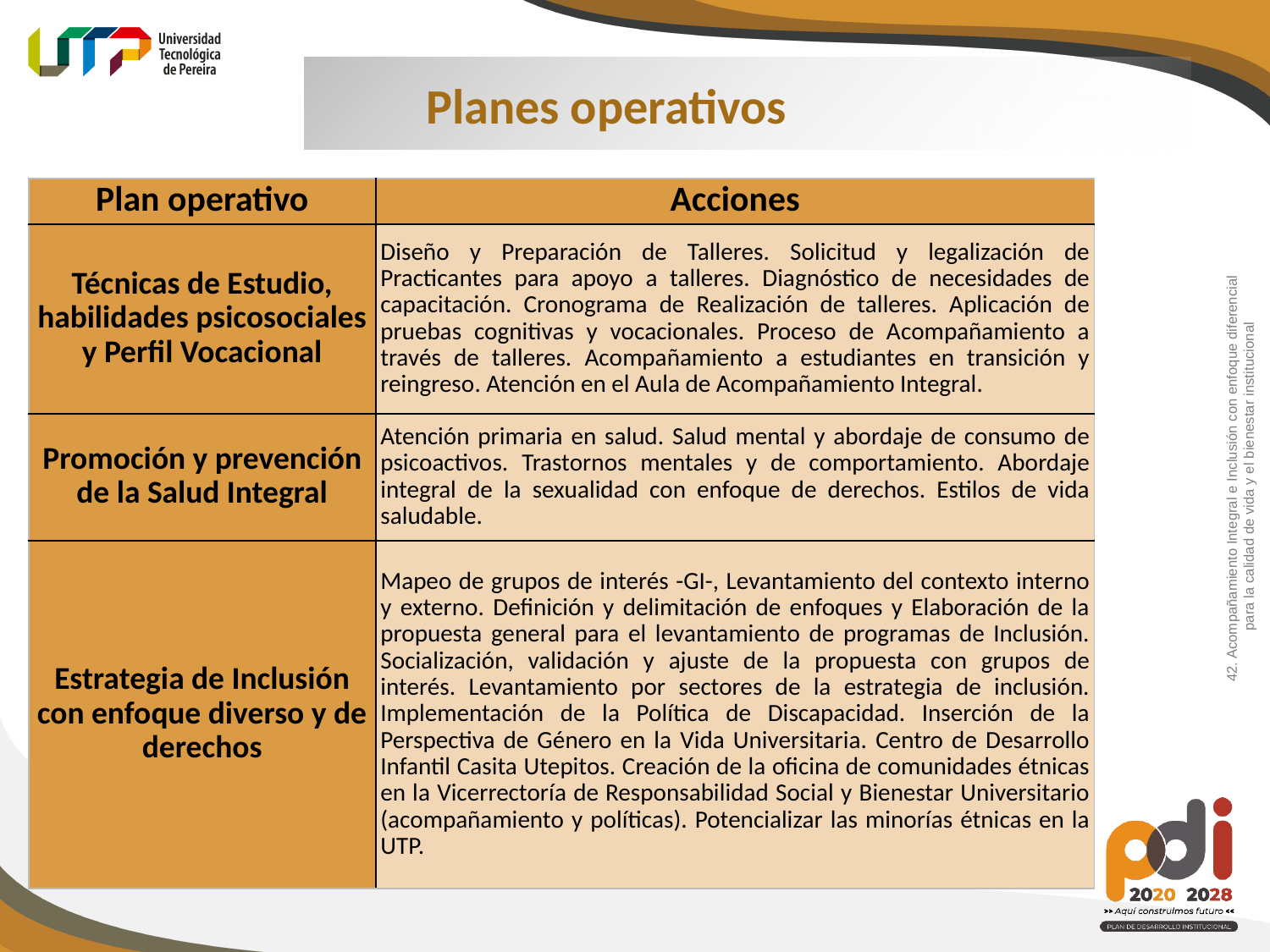

Planes operativos
| Plan operativo | Acciones |
| --- | --- |
| Técnicas de Estudio, habilidades psicosociales y Perfil Vocacional | Diseño y Preparación de Talleres. Solicitud y legalización de Practicantes para apoyo a talleres. Diagnóstico de necesidades de capacitación. Cronograma de Realización de talleres. Aplicación de pruebas cognitivas y vocacionales. Proceso de Acompañamiento a través de talleres. Acompañamiento a estudiantes en transición y reingreso. Atención en el Aula de Acompañamiento Integral. |
| Promoción y prevención de la Salud Integral | Atención primaria en salud. Salud mental y abordaje de consumo de psicoactivos. Trastornos mentales y de comportamiento. Abordaje integral de la sexualidad con enfoque de derechos. Estilos de vida saludable. |
| Estrategia de Inclusión con enfoque diverso y de derechos | Mapeo de grupos de interés -GI-, Levantamiento del contexto interno y externo. Definición y delimitación de enfoques y Elaboración de la propuesta general para el levantamiento de programas de Inclusión. Socialización, validación y ajuste de la propuesta con grupos de interés. Levantamiento por sectores de la estrategia de inclusión. Implementación de la Política de Discapacidad. Inserción de la Perspectiva de Género en la Vida Universitaria. Centro de Desarrollo Infantil Casita Utepitos. Creación de la oficina de comunidades étnicas en la Vicerrectoría de Responsabilidad Social y Bienestar Universitario (acompañamiento y políticas). Potencializar las minorías étnicas en la UTP. |
42. Acompañamiento Integral e Inclusión con enfoque diferencial
para la calidad de vida y el bienestar institucional